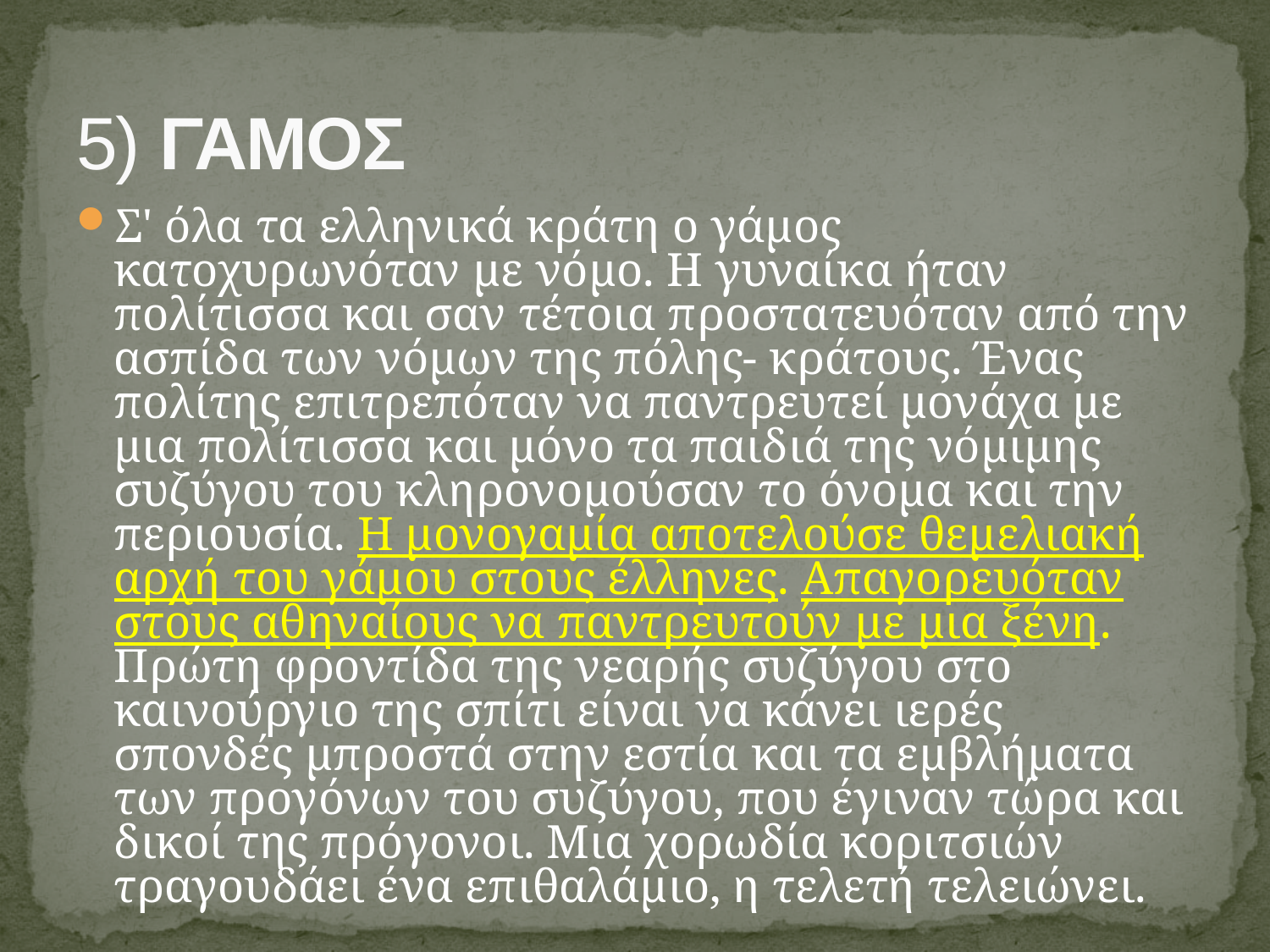

# 5) ΓΑΜΟΣ
Σ' όλα τα ελληνικά κράτη ο γάμος κατοχυρωνόταν με νόμο. Η γυναίκα ήταν πολίτισσα και σαν τέτοια προστατευόταν από την ασπίδα των νόμων της πόλης- κράτους. Ένας πολίτης επιτρεπόταν να παντρευτεί μονάχα με μια πολίτισσα και μόνο τα παιδιά της νόμιμης συζύγου του κληρονομούσαν το όνομα και την περιουσία. Η μονογαμία αποτελούσε θεμελιακή αρχή του γάμου στους έλληνες. Απαγορευόταν στους αθηναίους να παντρευτούν με μια ξένη. Πρώτη φροντίδα της νεαρής συζύγου στο καινούργιο της σπίτι είναι να κάνει ιερές σπονδές μπροστά στην εστία και τα εμβλήματα των προγόνων του συζύγου, που έγιναν τώρα και δικοί της πρόγονοι. Μια χορωδία κοριτσιών τραγουδάει ένα επιθαλάμιο, η τελετή τελειώνει.